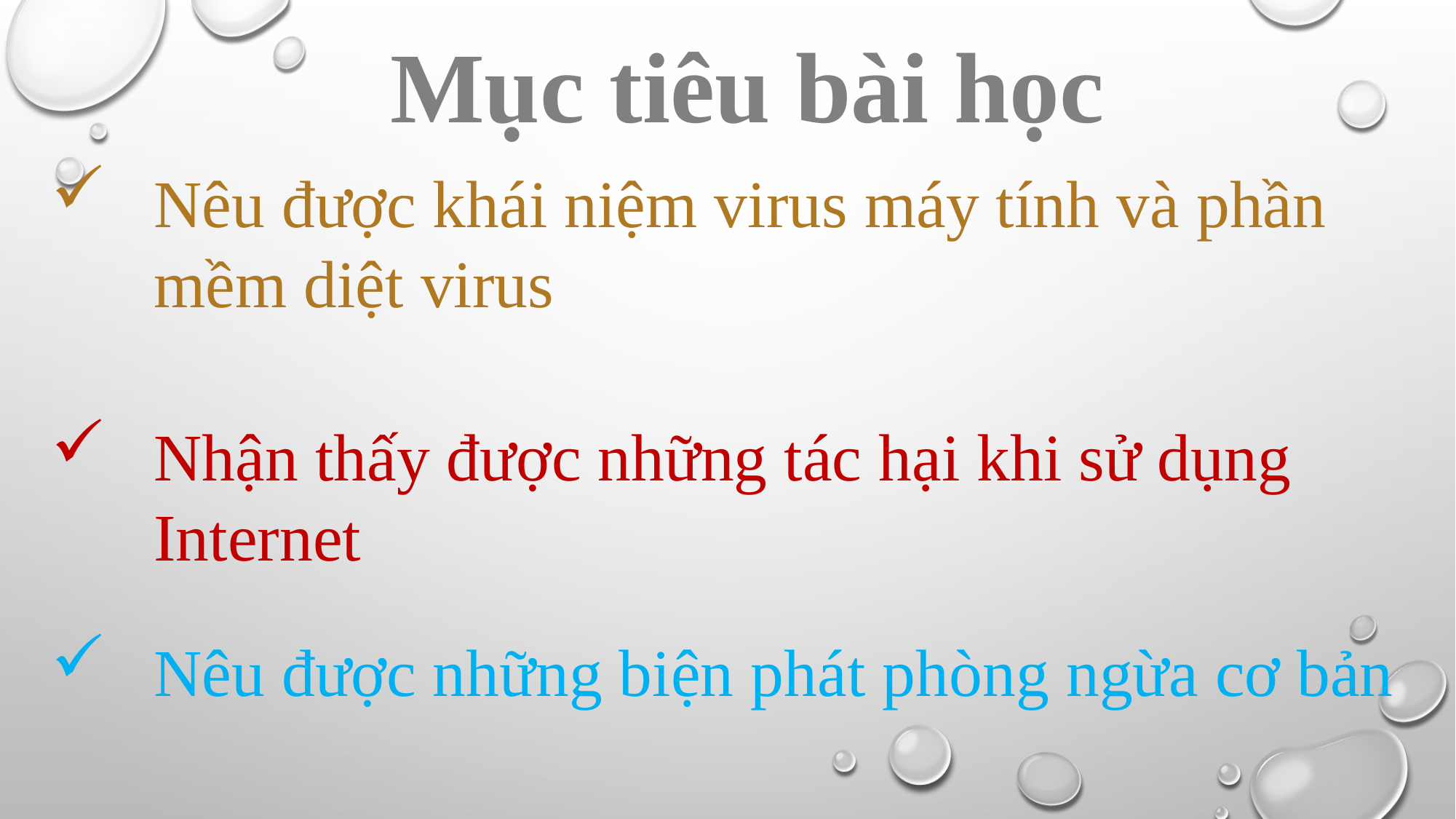

Mục tiêu bài học
Nêu được khái niệm virus máy tính và phần mềm diệt virus
Nhận thấy được những tác hại khi sử dụng Internet
Nêu được những biện phát phòng ngừa cơ bản